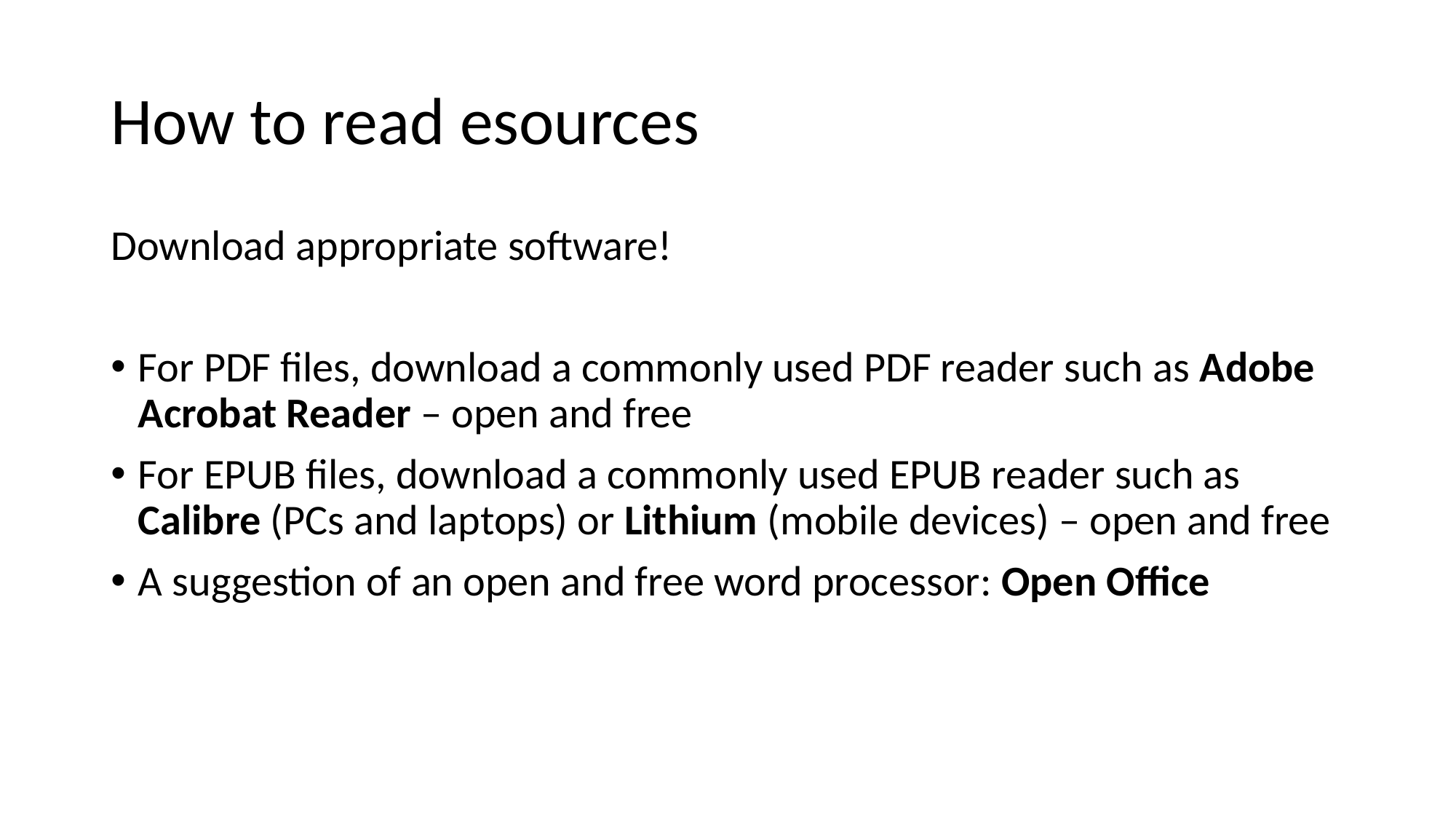

# How to read esources
Download appropriate software!

For PDF files, download a commonly used PDF reader such as Adobe Acrobat Reader – open and free
For EPUB files, download a commonly used EPUB reader such as Calibre (PCs and laptops) or Lithium (mobile devices) – open and free
A suggestion of an open and free word processor: Open Office